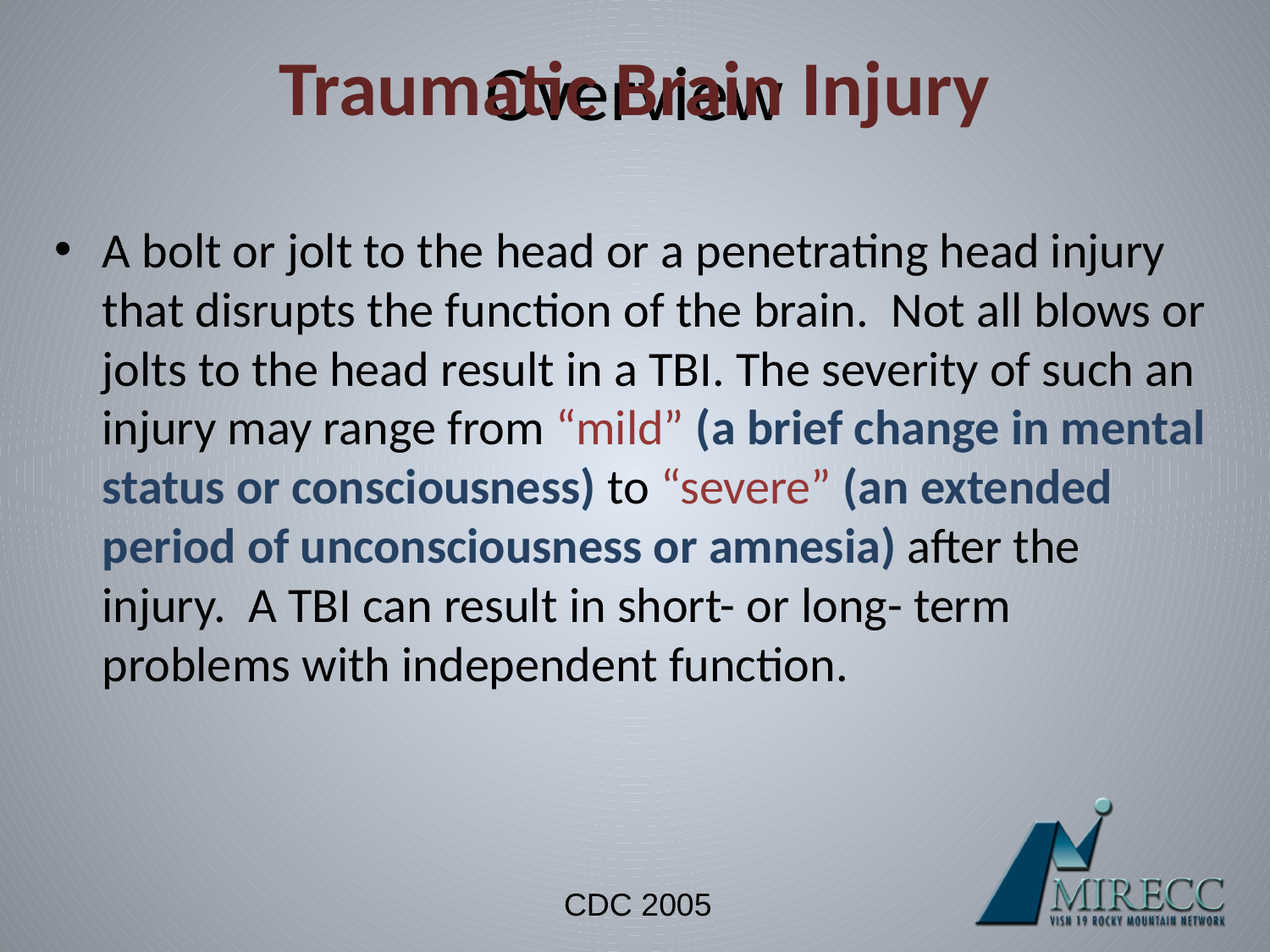

# Overview

Traumatic Brain Injury

A bolt or jolt to the head or a penetrating head injury that disrupts the function of the brain.  Not all blows or jolts to the head result in a TBI. The severity of such an injury may range from “mild” (a brief change in mental status or consciousness) to “severe” (an extended period of unconsciousness or amnesia) after the injury.  A TBI can result in short- or long- term problems with independent function.
CDC 2005